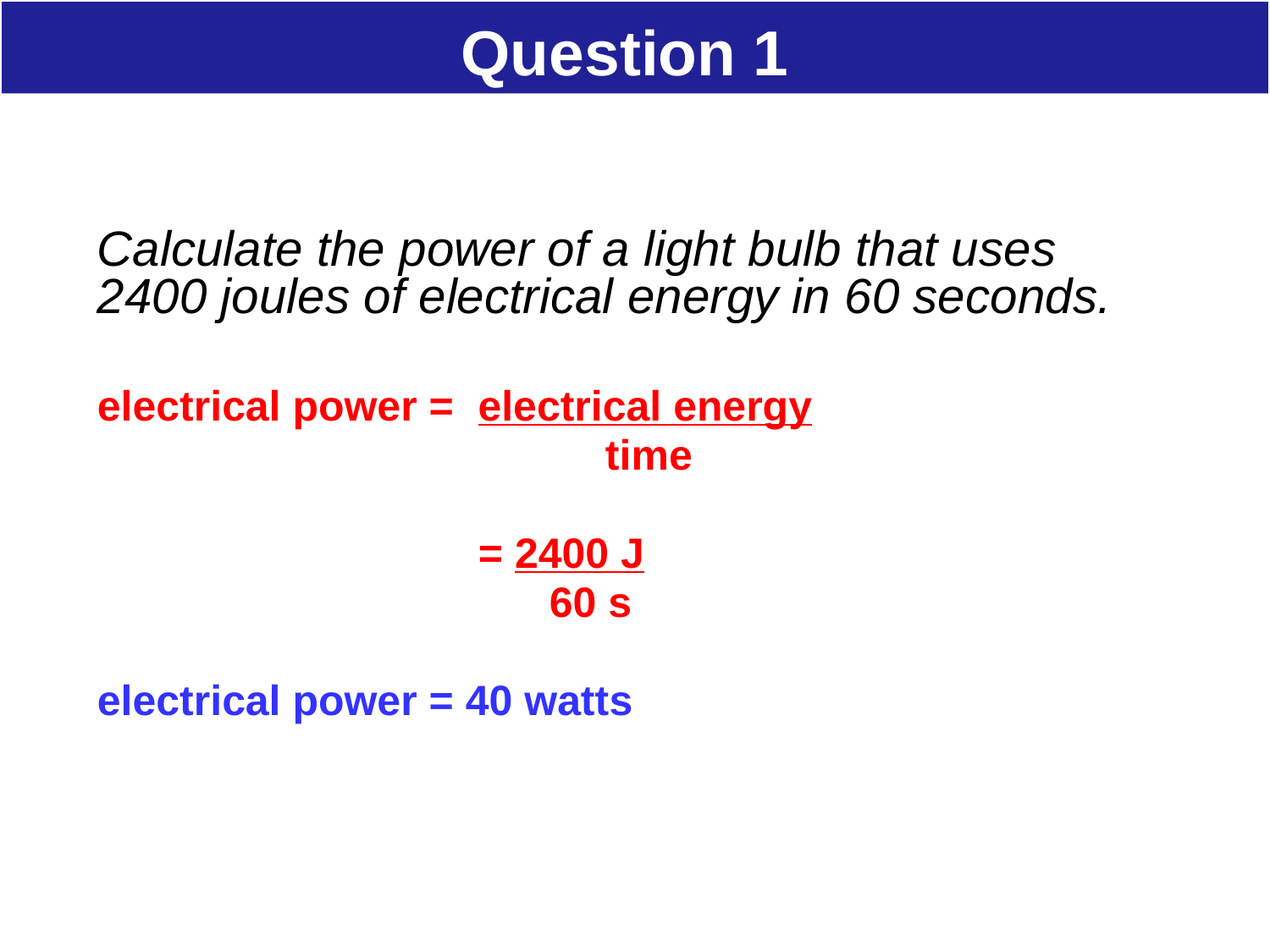

# Question 1
Calculate the power of a light bulb that uses      2400 joules of electrical energy in 60 seconds.

electrical power =  electrical energy
				time

			= 2400 J
	     		      60 s

electrical power = 40 watts